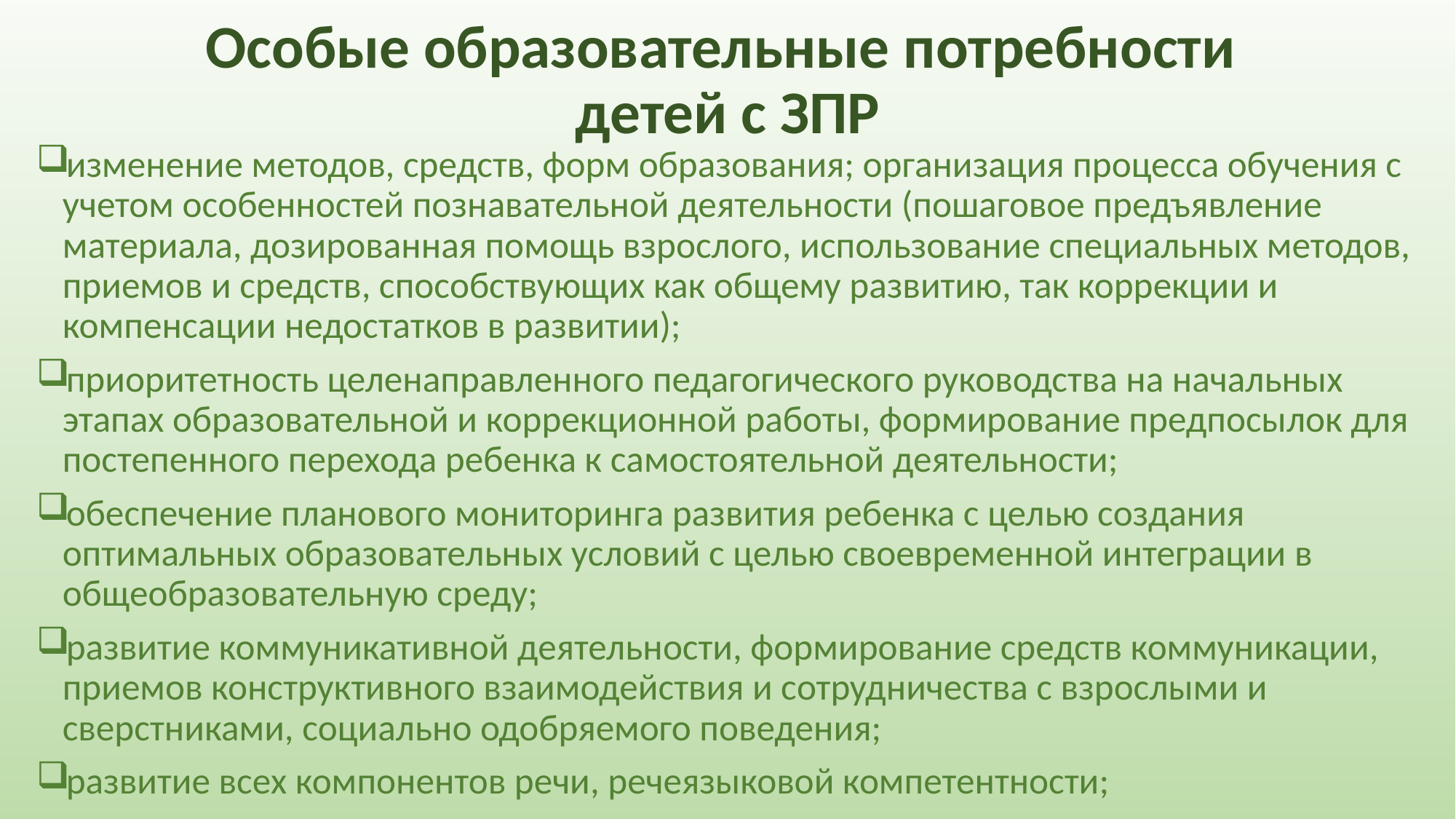

# Особые образовательные потребности детей с ЗПР
изменение методов, средств, форм образования; организация процесса обучения с учетом особенностей познавательной деятельности (пошаговое предъявление материала, дозированная помощь взрослого, использование специальных методов, приемов и средств, способствующих как общему развитию, так коррекции и компенсации недостатков в развитии);
приоритетность целенаправленного педагогического руководства на начальных этапах образовательной и коррекционной работы, формирование предпосылок для постепенного перехода ребенка к самостоятельной деятельности;
обеспечение планового мониторинга развития ребенка с целью создания оптимальных образовательных условий с целью своевременной интеграции в общеобразовательную среду;
развитие коммуникативной деятельности, формирование средств коммуникации, приемов конструктивного взаимодействия и сотрудничества с взрослыми и сверстниками, социально одобряемого поведения;
развитие всех компонентов речи, речеязыковой компетентности;